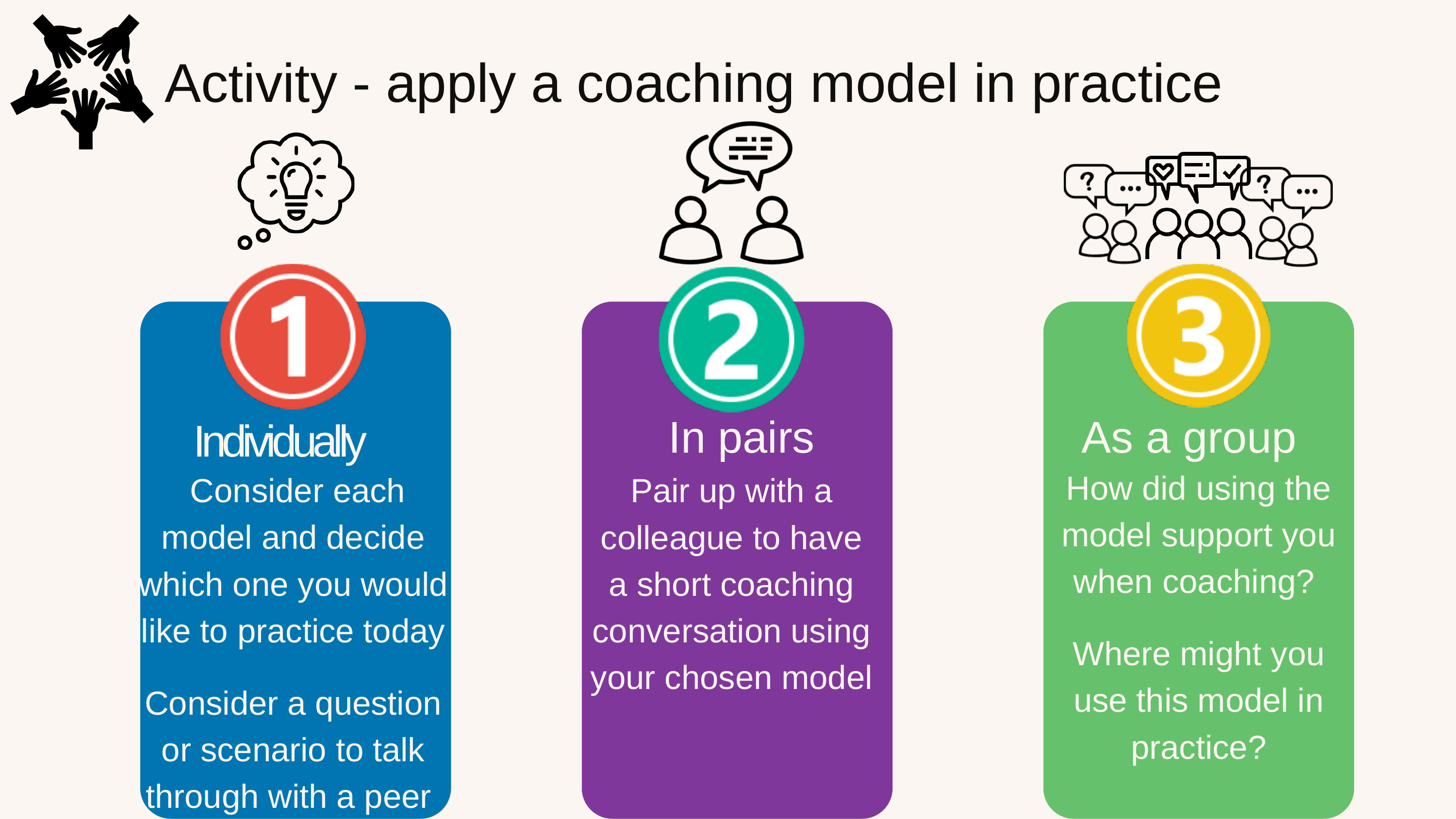

Activity - apply a coaching model in practice

Activity - apply a coaching model in practice

In pairs
As a group
Individually
How did using the model support you when coaching?

Where might you use this model in practice?
 Consider each model and decide which one you would like to practice today

Consider a question or scenario to talk through with a peer
Pair up with a colleague to have a short coaching conversation using your chosen model